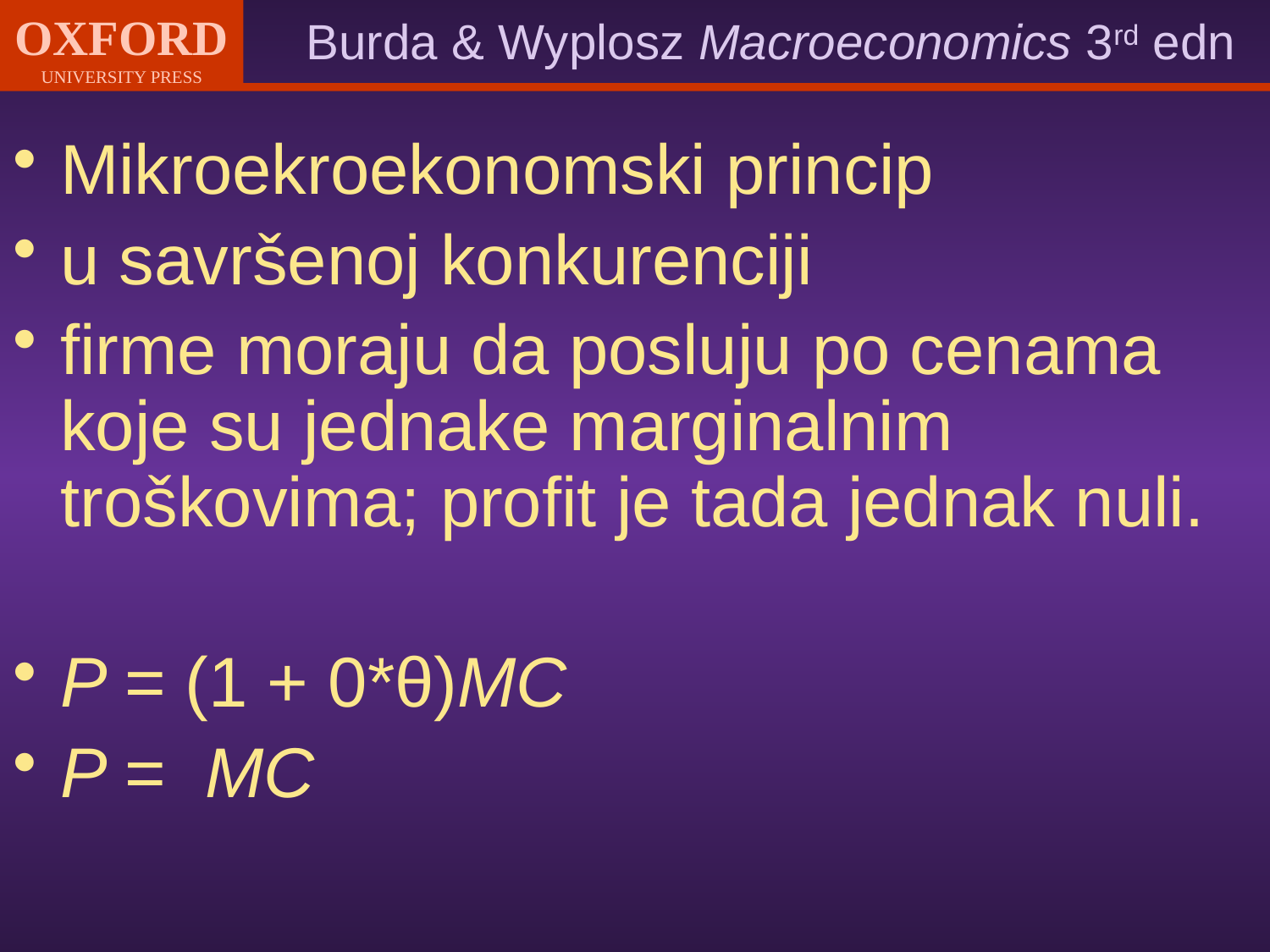

Mikroekroekonomski princip
u savršenoj konkurenciji
firme moraju da posluju po cenama koje su jednake marginalnim troškovima; profit je tada jednak nuli.

P = (1 + 0*θ)MC
P =  MC
#